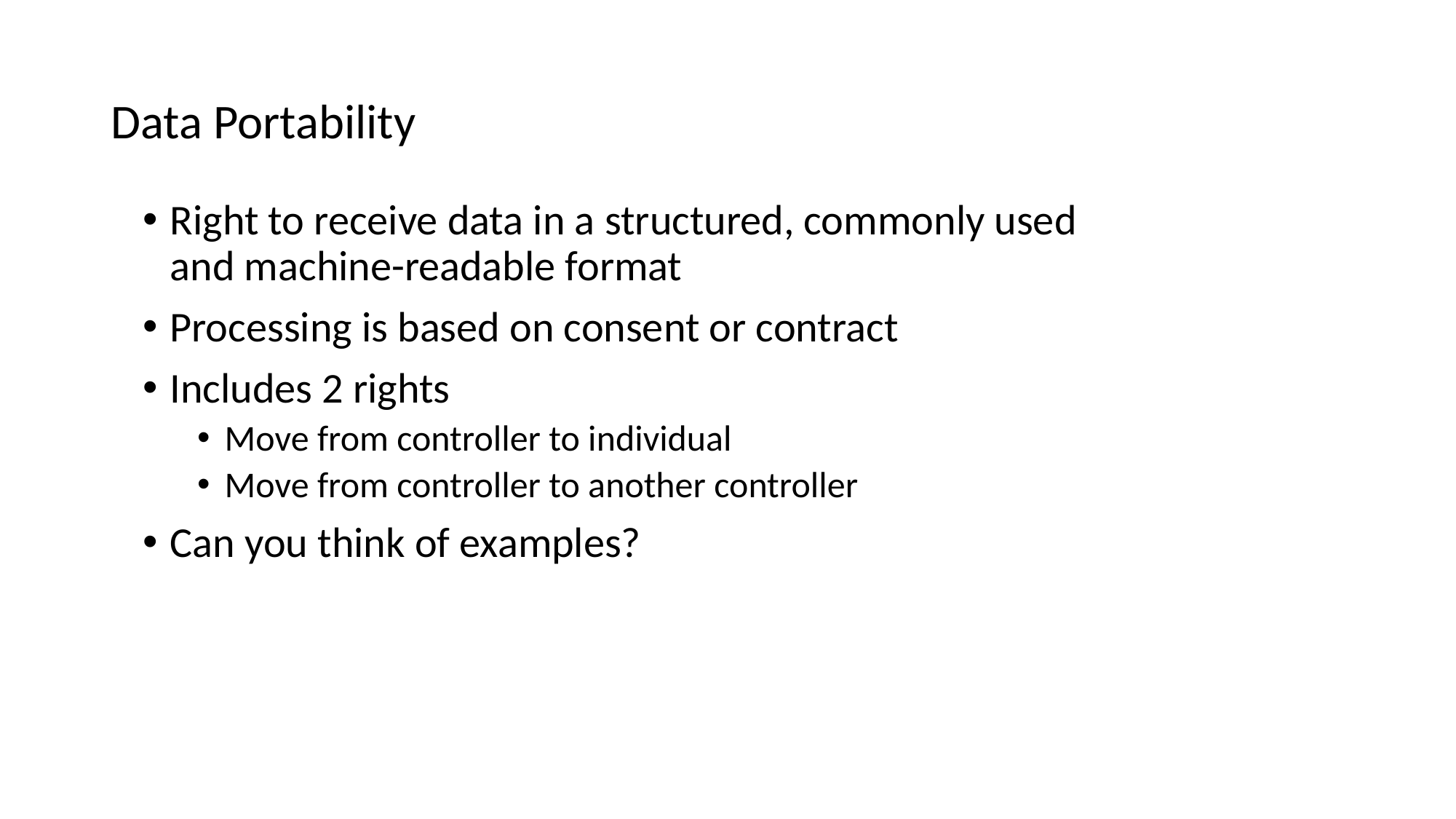

# Data Portability
Right to receive data in a structured, commonly used and machine-readable format
Processing is based on consent or contract
Includes 2 rights
Move from controller to individual
Move from controller to another controller
Can you think of examples?